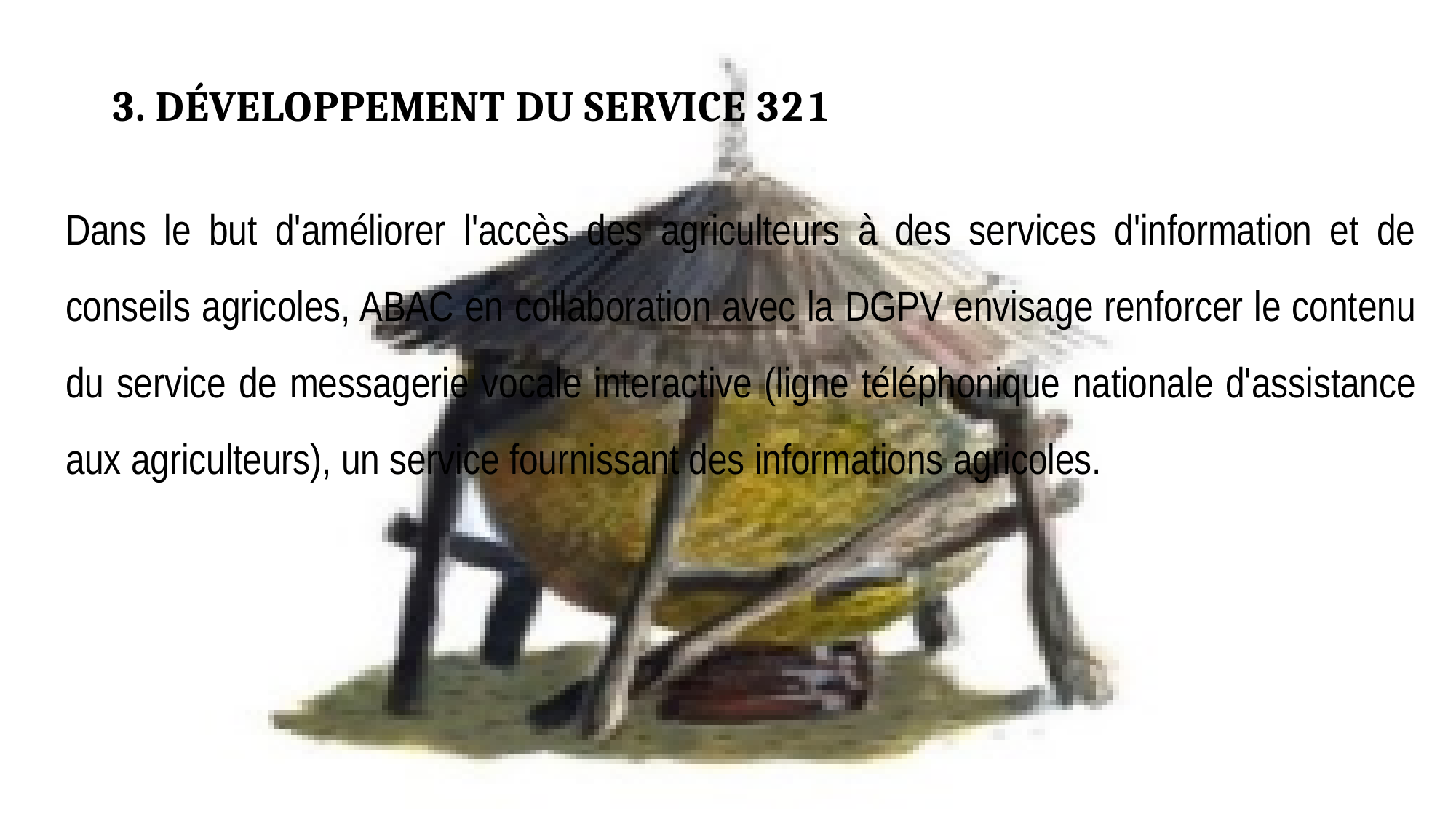

# 3. DÉVELOPPEMENT DU SERVICE 321
Dans le but d'améliorer l'accès des agriculteurs à des services d'information et de conseils agricoles, ABAC en collaboration avec la DGPV envisage renforcer le contenu du service de messagerie vocale interactive (ligne téléphonique nationale d'assistance aux agriculteurs), un service fournissant des informations agricoles.